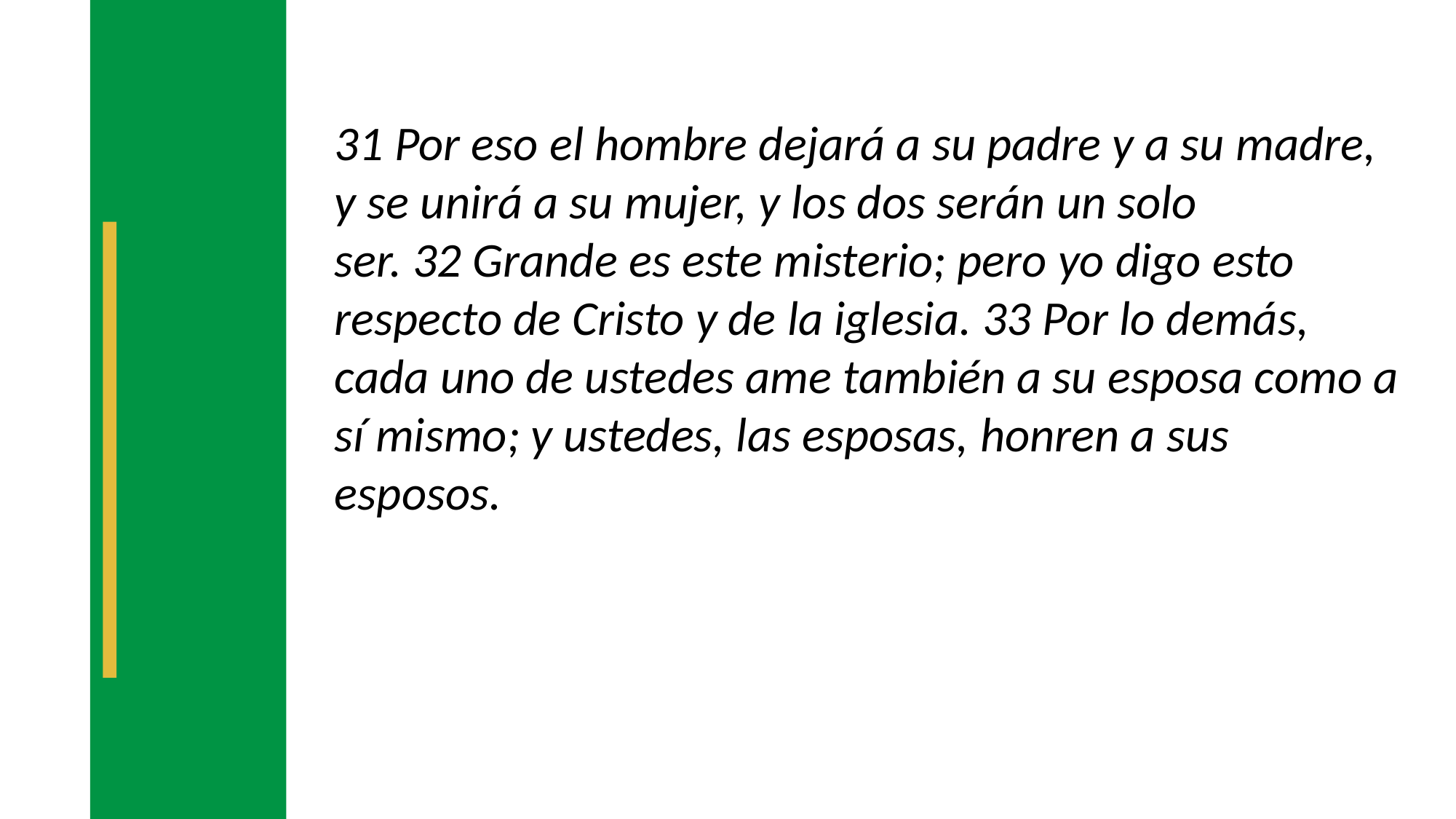

31 Por eso el hombre dejará a su padre y a su madre, y se unirá a su mujer, y los dos serán un solo ser. 32 Grande es este misterio; pero yo digo esto respecto de Cristo y de la iglesia. 33 Por lo demás, cada uno de ustedes ame también a su esposa como a sí mismo; y ustedes, las esposas, honren a sus esposos.